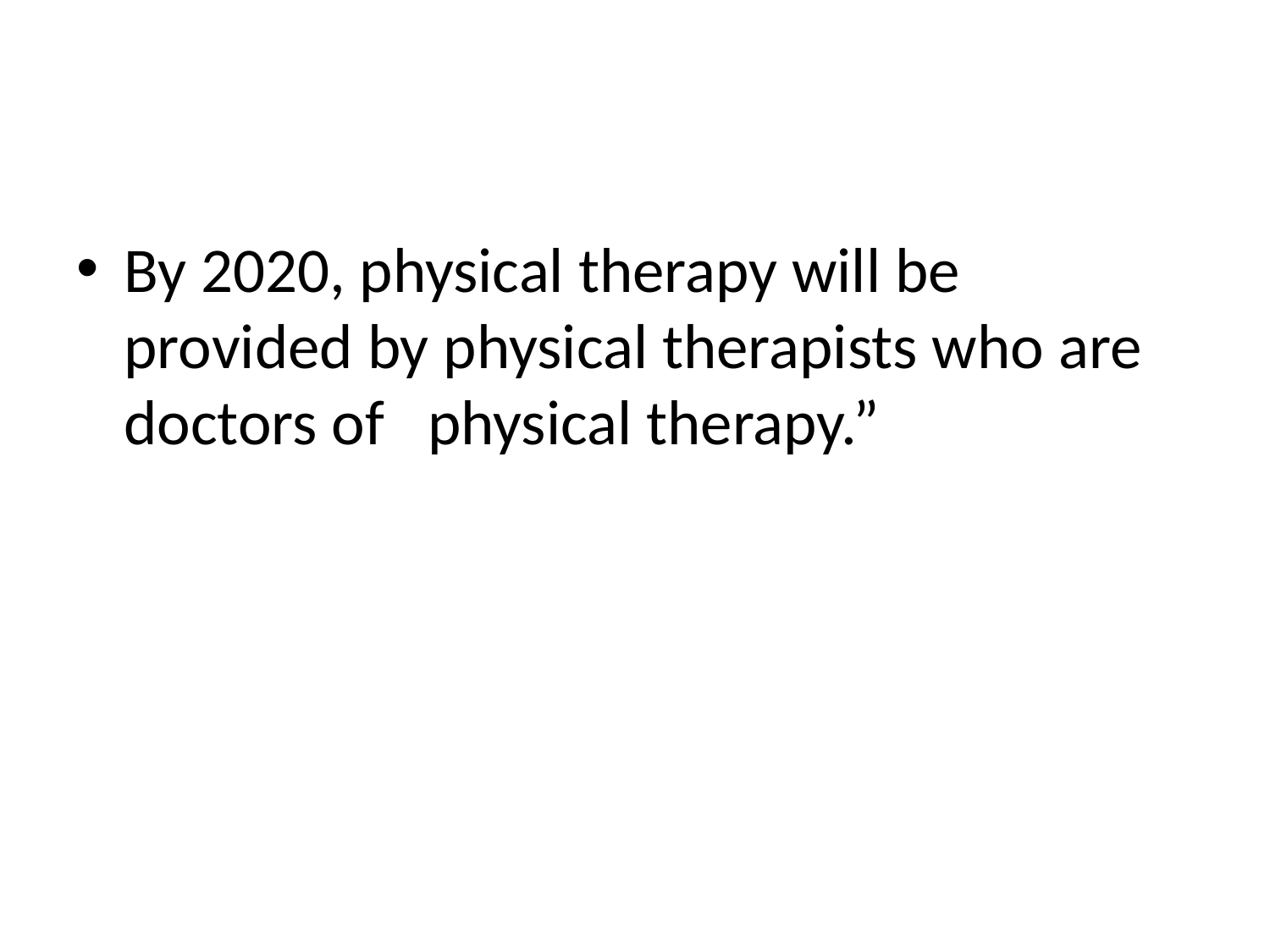

#
By 2020, physical therapy will be provided by physical therapists who are doctors of   physical therapy.”